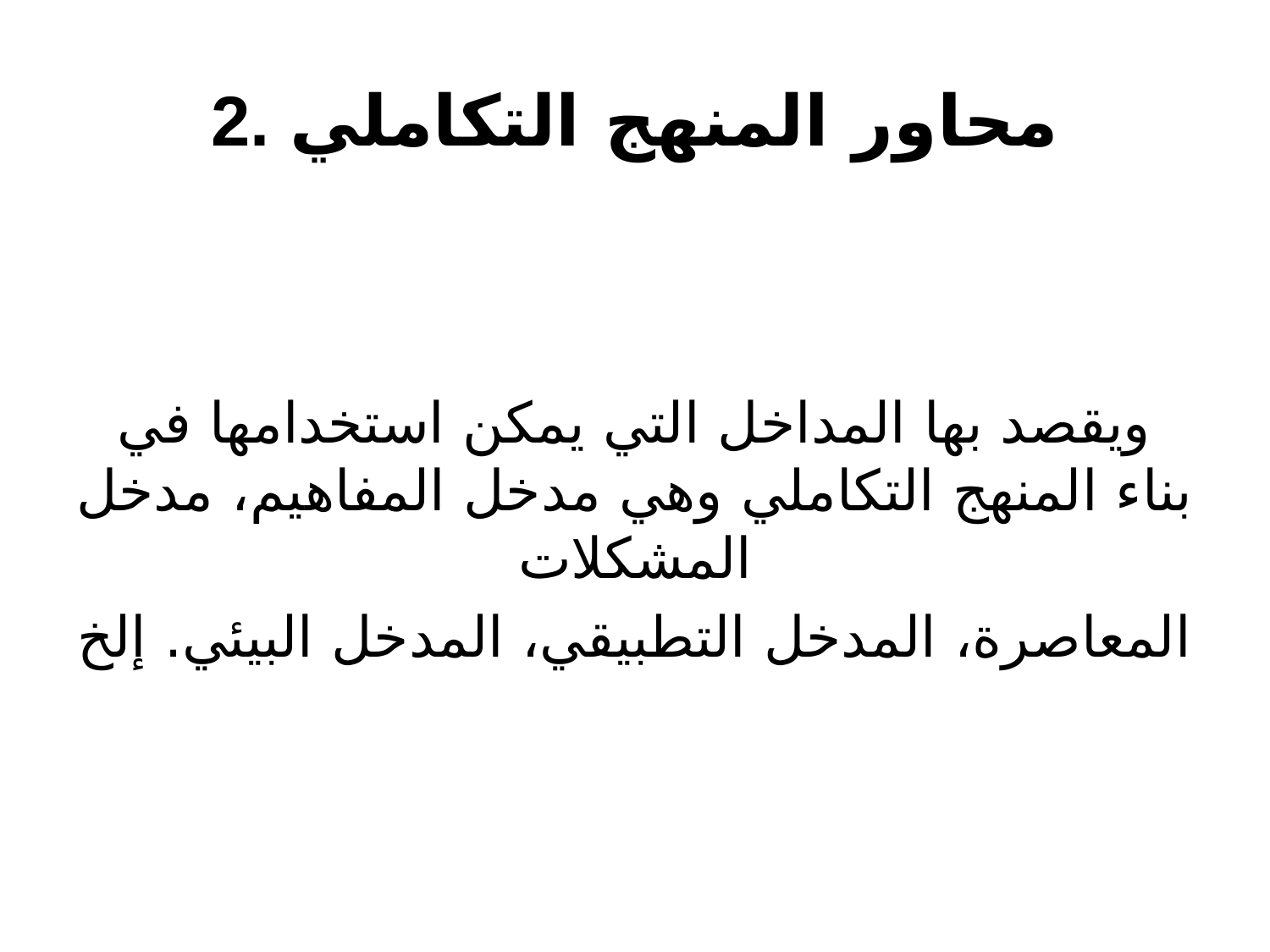

# 2. محاور المنهج التكاملي

ويقصد بها المداخل التي يمكن استخدامها في بناء المنهج التكاملي وهي مدخل المفاهيم، مدخل المشكلات
المعاصرة، المدخل التطبيقي، المدخل البيئي. إلخ